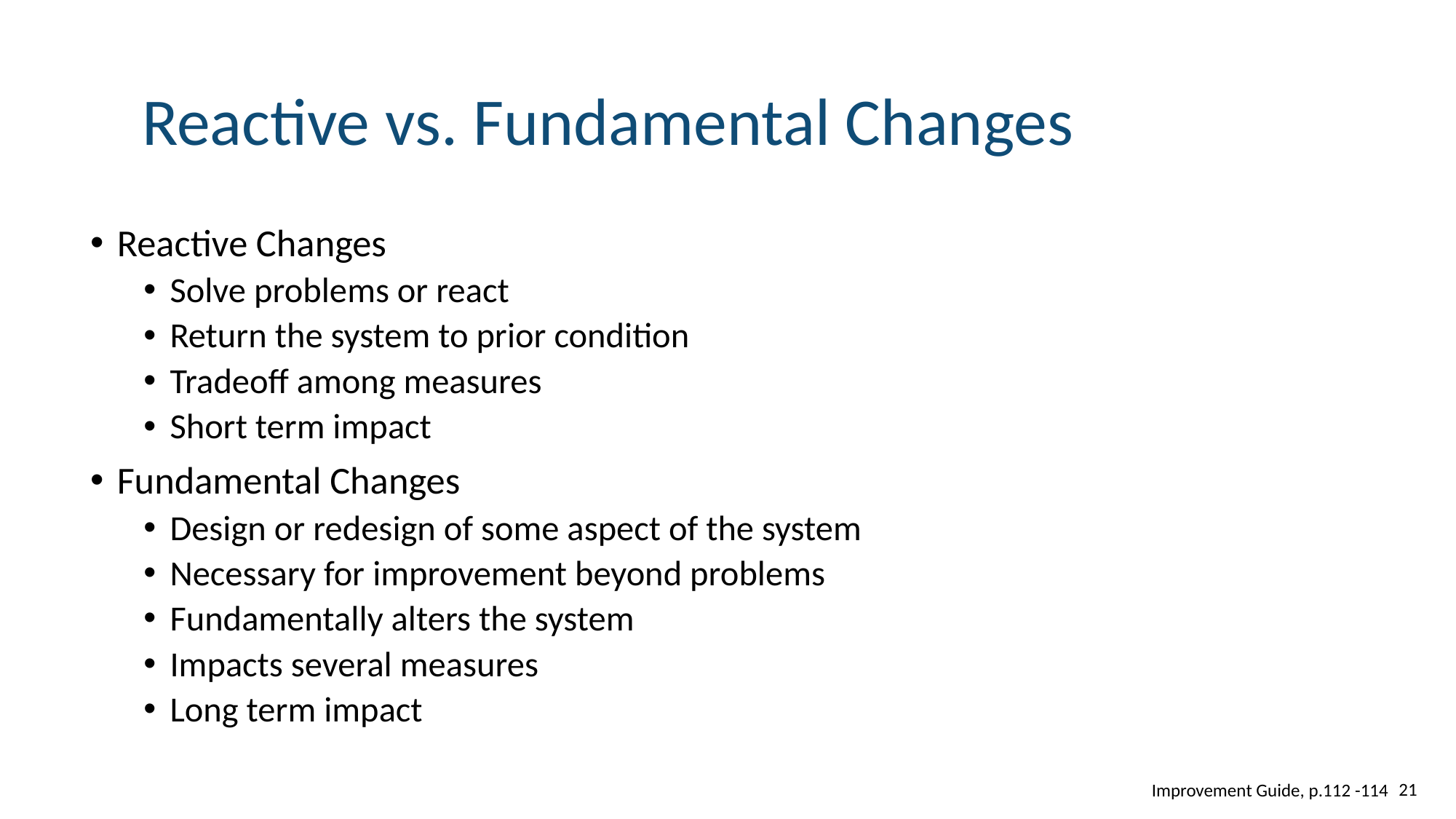

# Reactive vs. Fundamental Changes
Reactive Changes
Solve problems or react
Return the system to prior condition
Tradeoff among measures
Short term impact
Fundamental Changes
Design or redesign of some aspect of the system
Necessary for improvement beyond problems
Fundamentally alters the system
Impacts several measures
Long term impact

Improvement Guide, p.112 -114